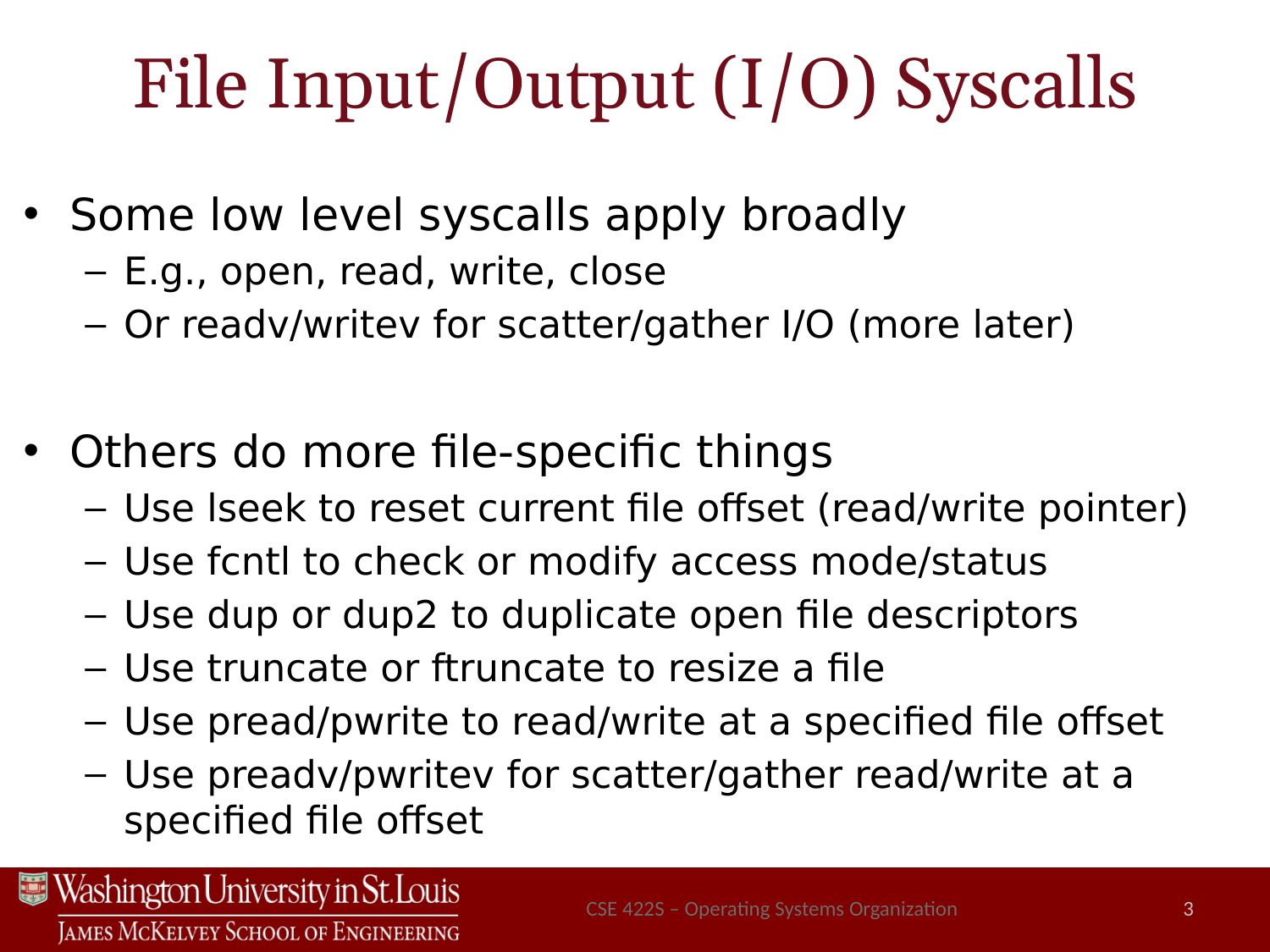

# File Input/Output (I/O) Syscalls
Some low level syscalls apply broadly
E.g., open, read, write, close
Or readv/writev for scatter/gather I/O (more later)

Others do more file-specific things
Use lseek to reset current file offset (read/write pointer)
Use fcntl to check or modify access mode/status
Use dup or dup2 to duplicate open file descriptors
Use truncate or ftruncate to resize a file
Use pread/pwrite to read/write at a specified file offset
Use preadv/pwritev for scatter/gather read/write at a specified file offset

CSE 422S – Operating Systems Organization
3